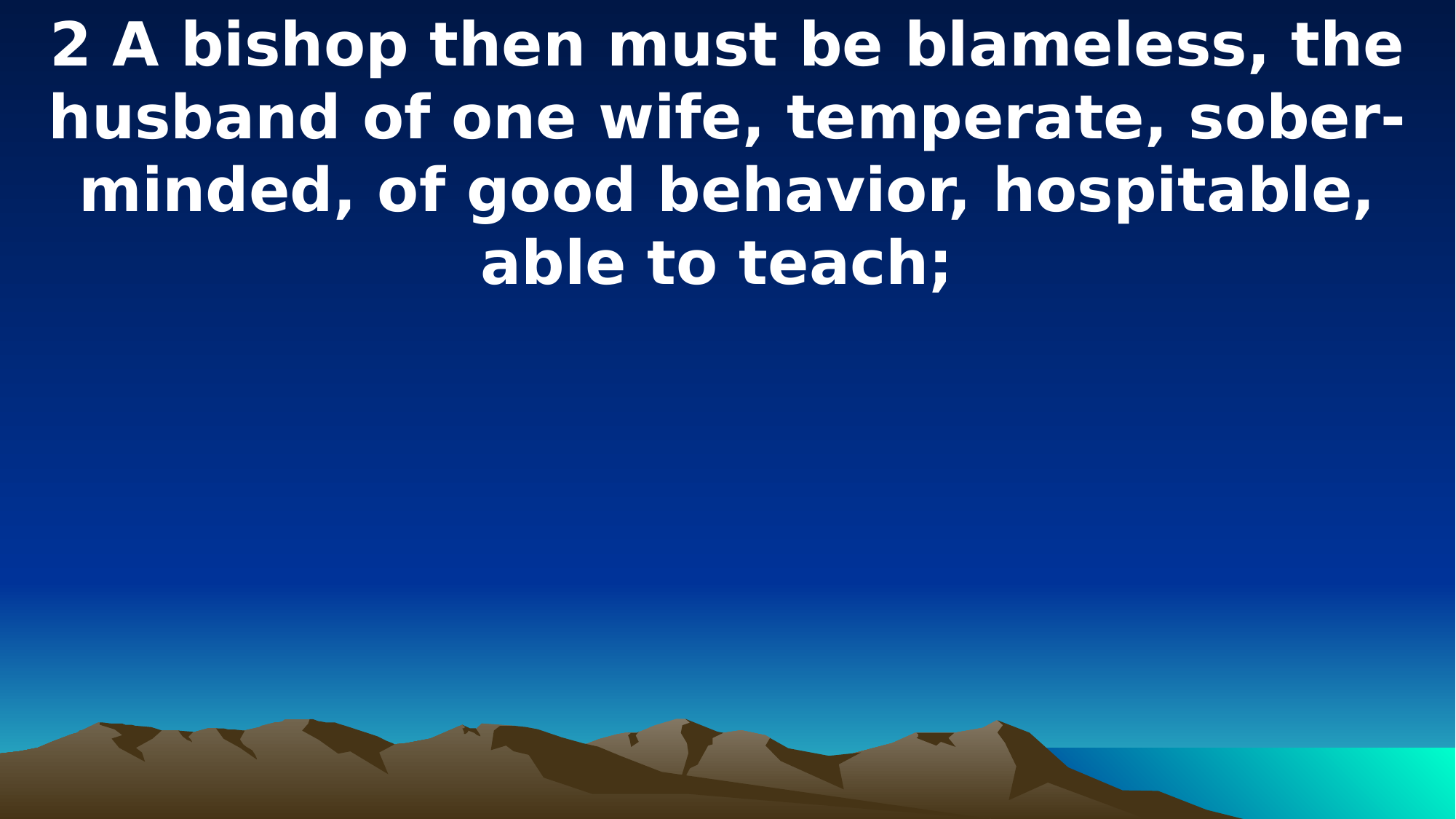

2 A bishop then must be blameless, the husband of one wife, temperate, sober-minded, of good behavior, hospitable, able to teach;